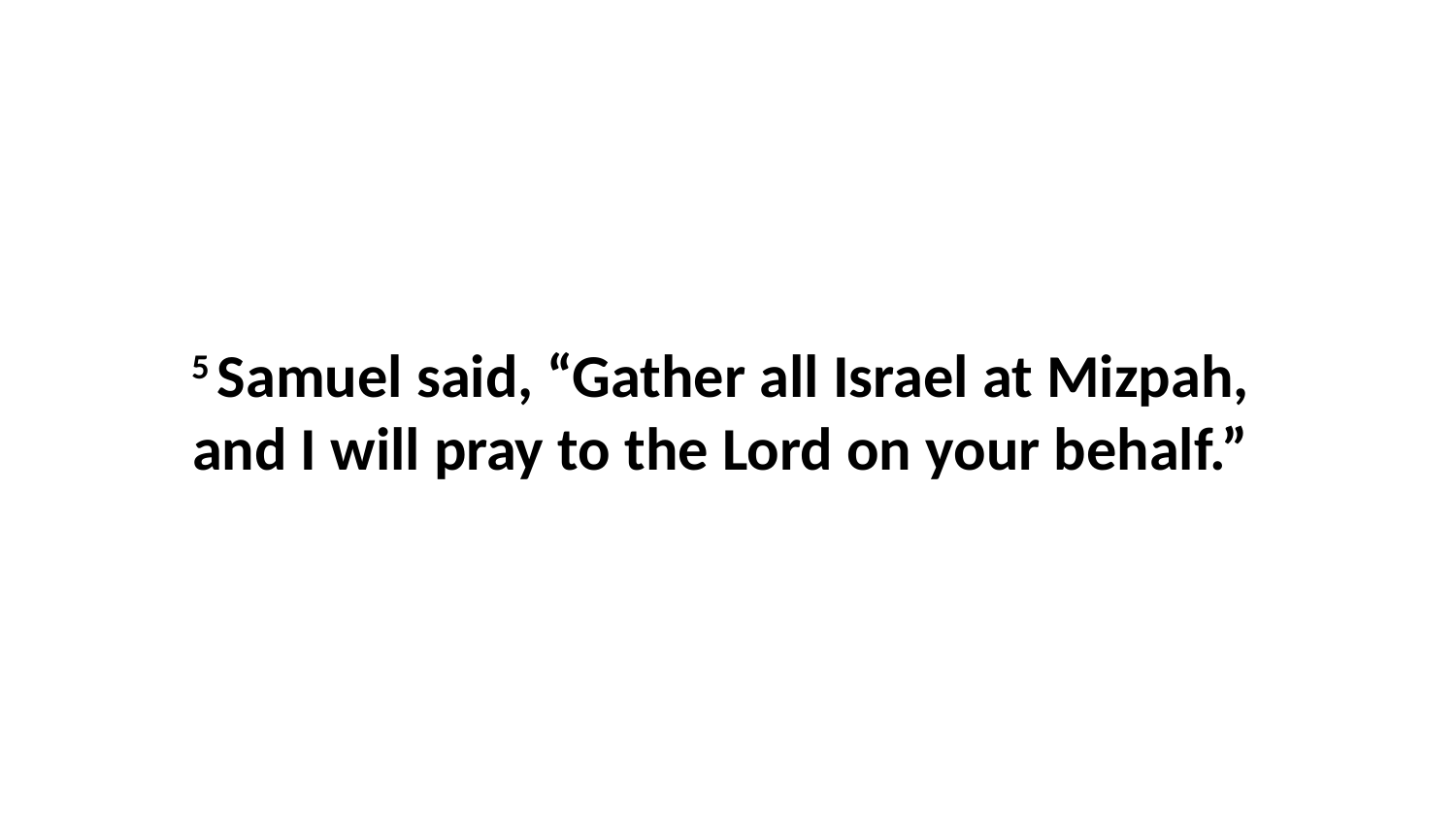

5 Samuel said, “Gather all Israel at Mizpah,  and I will pray to the Lord on your behalf.”